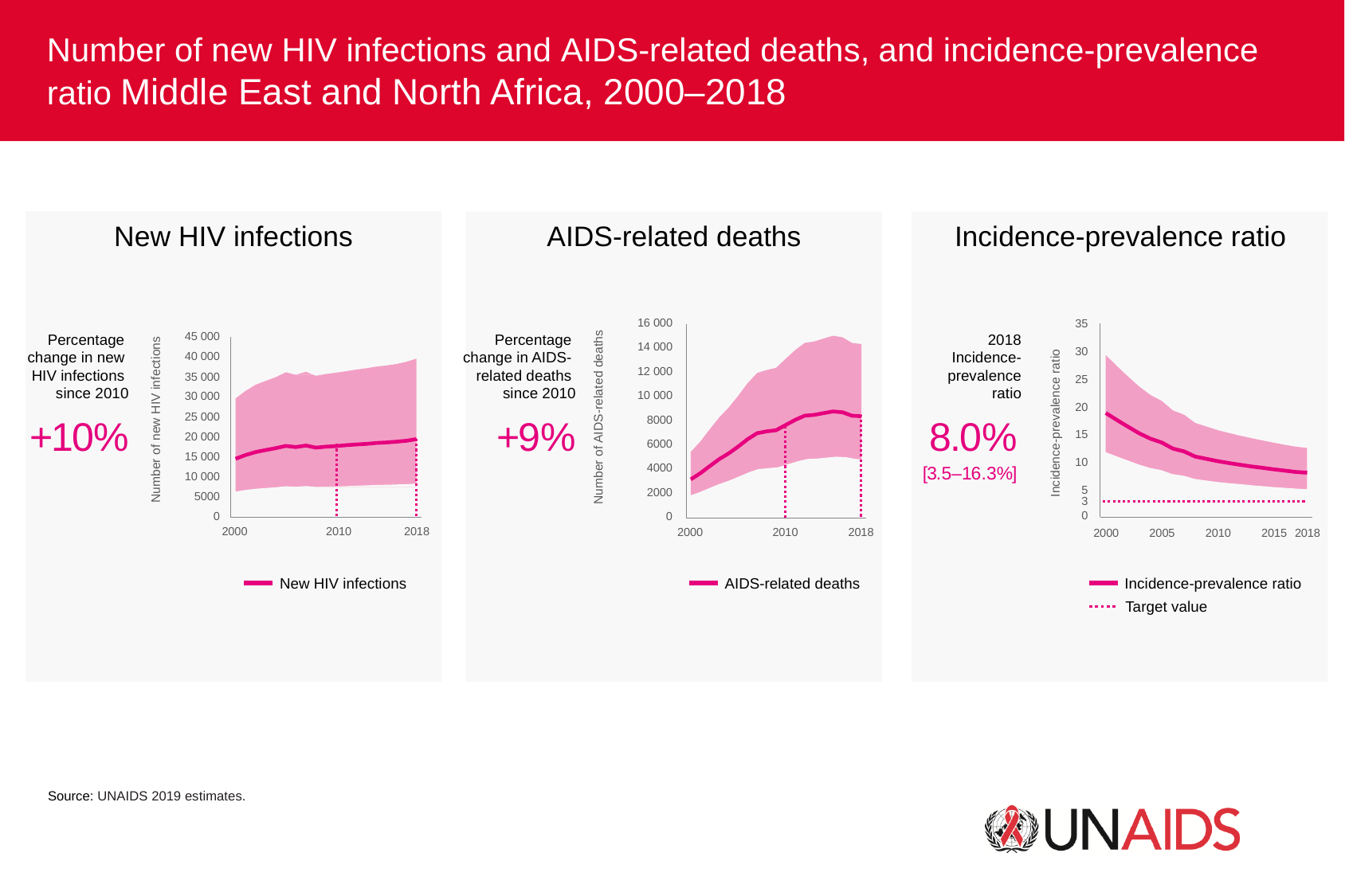

Number of new HIV infections and AIDS-related deaths, and incidence-prevalence ratio Middle East and North Africa, 2000–2018
New HIV infections
AIDS-related deaths
Incidence-prevalence ratio
16 000
Number of AIDS-related deaths
35

Percentage  change in new  HIV infections  since 2010
45 000
Percentage  change in AIDS-  related deaths  since 2010
2018
Incidence-
prevalence
ratio
Number of new HIV infections

Incidence-prevalence ratio
14 000
30
40 000

12 000
35 000
25
10 000
30 000
20
+10%
25 000
+9%
8.0%
[3.5–16.3%]

8000

15
20 000
6000
15 000

10
4000
10 000
5
2000
5000
3

0
0
0

2000
2010
2018
2000
2010
2018
2000
2005
2010
2015
2018
New HIV infections
AIDS-related deaths
Incidence-prevalence ratio
Target value
Source: UNAIDS 2019 estimates.